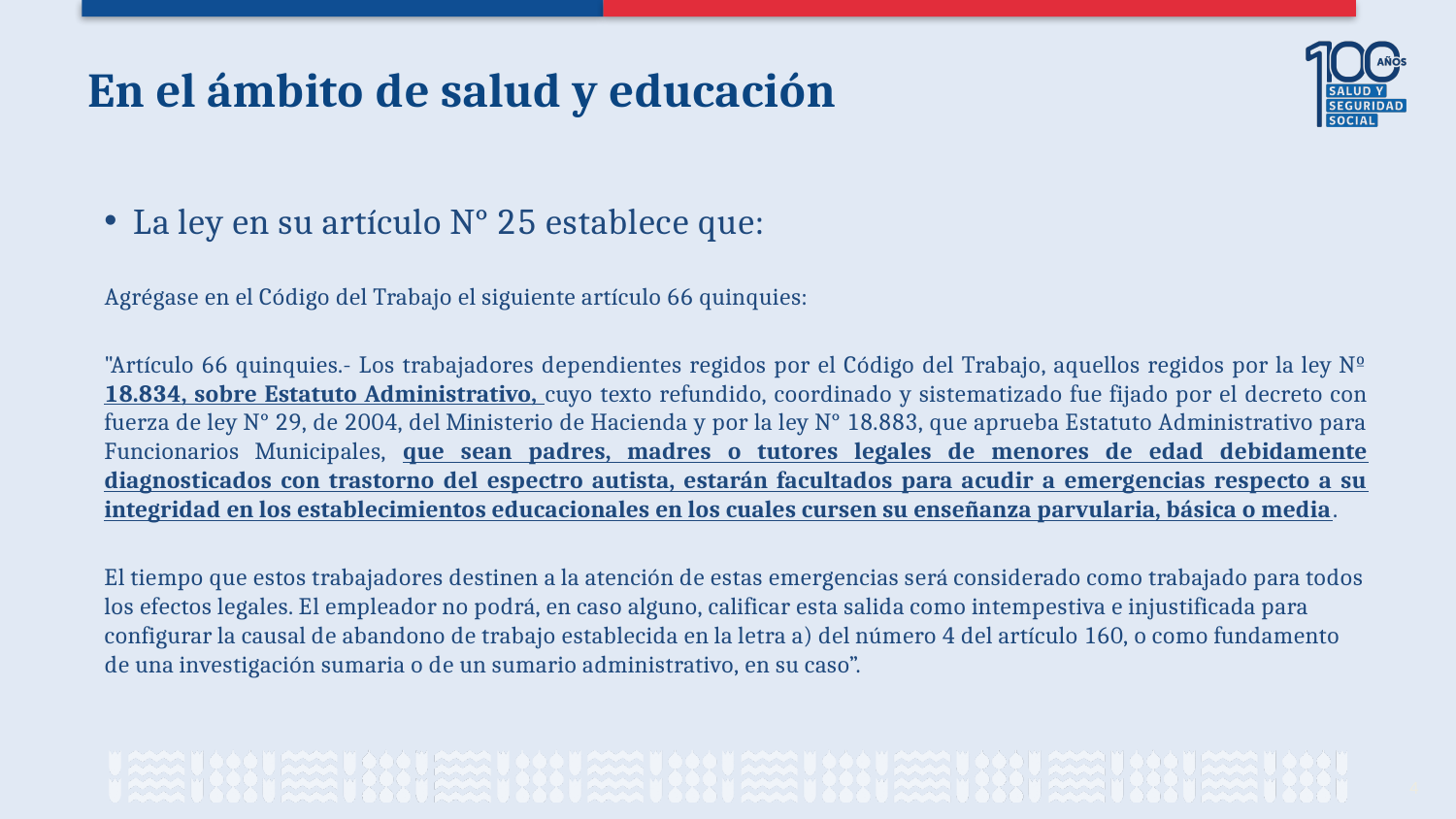

# En el ámbito de salud y educación
La ley en su artículo N° 25 establece que:

Agrégase en el Código del Trabajo el siguiente artículo 66 quinquies:

"Artículo 66 quinquies.- Los trabajadores dependientes regidos por el Código del Trabajo, aquellos regidos por la ley Nº 18.834, sobre Estatuto Administrativo, cuyo texto refundido, coordinado y sistematizado fue fijado por el decreto con fuerza de ley N° 29, de 2004, del Ministerio de Hacienda y por la ley N° 18.883, que aprueba Estatuto Administrativo para Funcionarios Municipales, que sean padres, madres o tutores legales de menores de edad debidamente diagnosticados con trastorno del espectro autista, estarán facultados para acudir a emergencias respecto a su integridad en los establecimientos educacionales en los cuales cursen su enseñanza parvularia, básica o media.

El tiempo que estos trabajadores destinen a la atención de estas emergencias será considerado como trabajado para todos los efectos legales. El empleador no podrá, en caso alguno, calificar esta salida como intempestiva e injustificada para configurar la causal de abandono de trabajo establecida en la letra a) del número 4 del artículo 160, o como fundamento de una investigación sumaria o de un sumario administrativo, en su caso”.
4